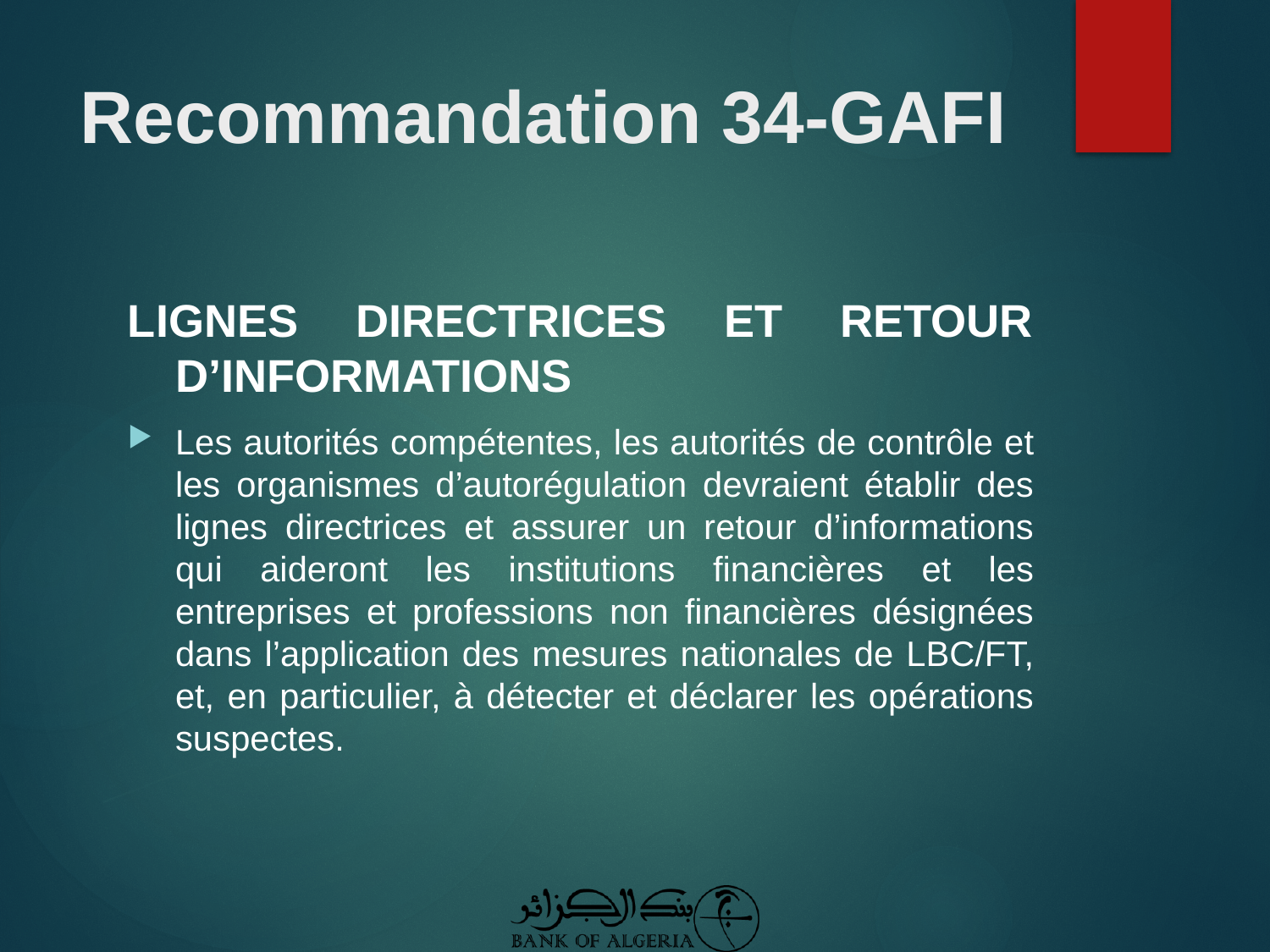

# Recommandation 34-GAFI
LIGNES DIRECTRICES ET RETOUR D’INFORMATIONS
Les autorités compétentes, les autorités de contrôle et les organismes d’autorégulation devraient établir des lignes directrices et assurer un retour d’informations qui aideront les institutions financières et les entreprises et professions non financières désignées dans l’application des mesures nationales de LBC/FT, et, en particulier, à détecter et déclarer les opérations suspectes.